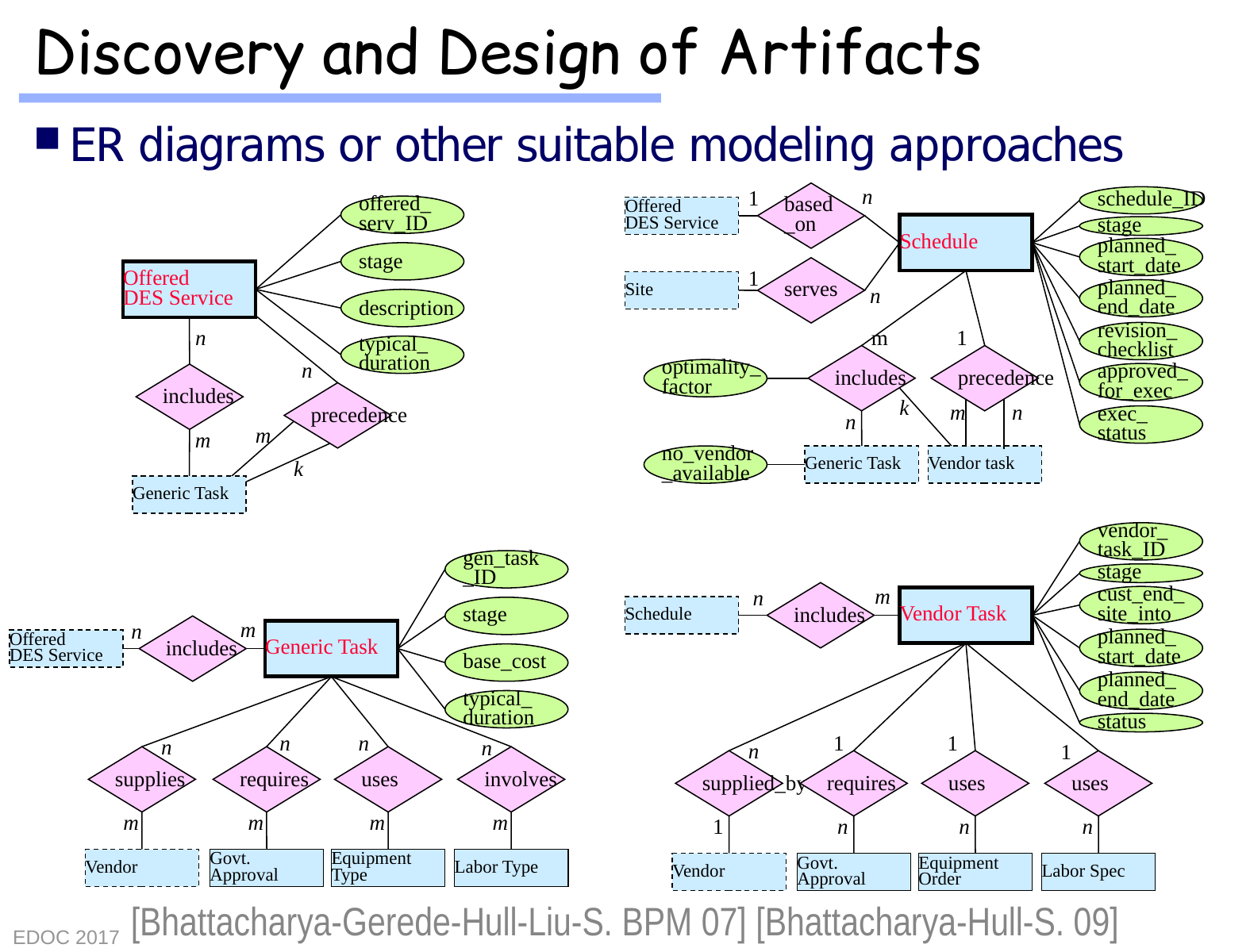

# Discovery and Design of Artifacts
ER diagrams or other suitable modeling approaches
based
_on
n
schedule_ID
1
Offered
DES Service
Schedule
stage
planned_
start_date
serves
1
Site
planned_
end_date
n
revision_
checklist
1
m
includes
precedence
optimality_
factor
approved_
for_exec
k
m
n
exec_
status
n
no_vendor
_available
Generic Task
Vendor task
offered_
serv_ID
stage
Offered
DES Service
description
n
typical_
duration
n
includes
precedence
m
m
k
Generic Task
vendor_
task_ID
stage
includes
m
cust_end_
site_into
n
Vendor Task
Schedule
planned_
start_date
planned_
end_date
status
1
1
n
1
supplied_by
requires
uses
uses
1
n
n
n
Vendor
Govt.
Approval
Equipment
Order
Labor Spec
gen_task
_ID
stage
includes
m
n
Generic Task
Offered
DES Service
base_cost
typical_
duration
n
n
n
n
supplies
requires
uses
involves
m
m
m
m
Vendor
Govt.
Approval
Equipment
Type
Labor Type
[Bhattacharya-Gerede-Hull-Liu-S. BPM 07] [Bhattacharya-Hull-S. 09]
EDOC 2017
2017/10/12
6